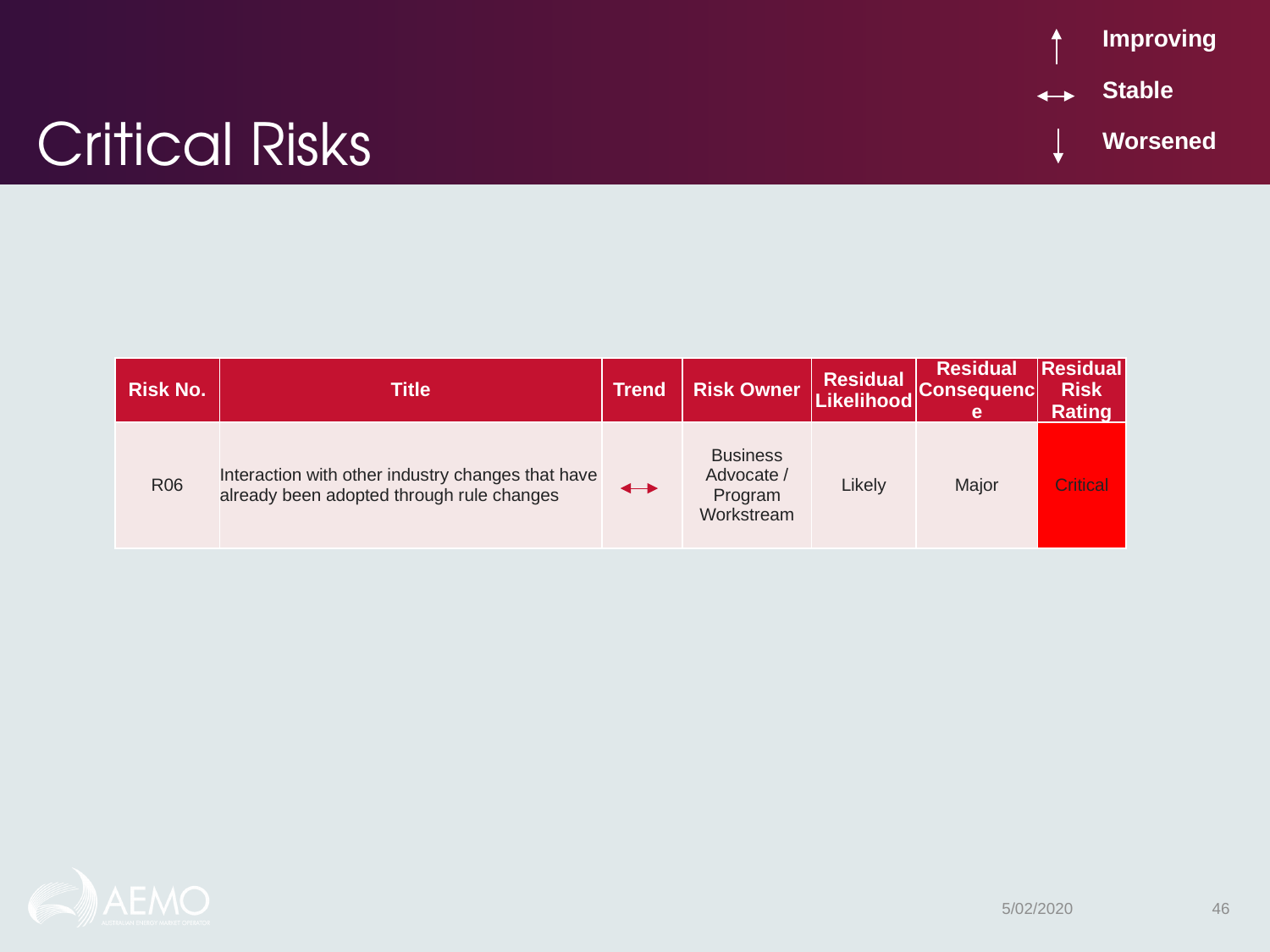

|  | Improving |
| --- | --- |
|  | Stable |
|  | Worsened |
# Critical Risks
| Risk No. | Title | Trend | Risk Owner | Residual Likelihood | Residual Consequence | Residual Risk Rating |
| --- | --- | --- | --- | --- | --- | --- |
| R06 | Interaction with other industry changes that have already been adopted through rule changes |  | Business Advocate / Program Workstream | Likely | Major | Critical |
5/02/2020
46